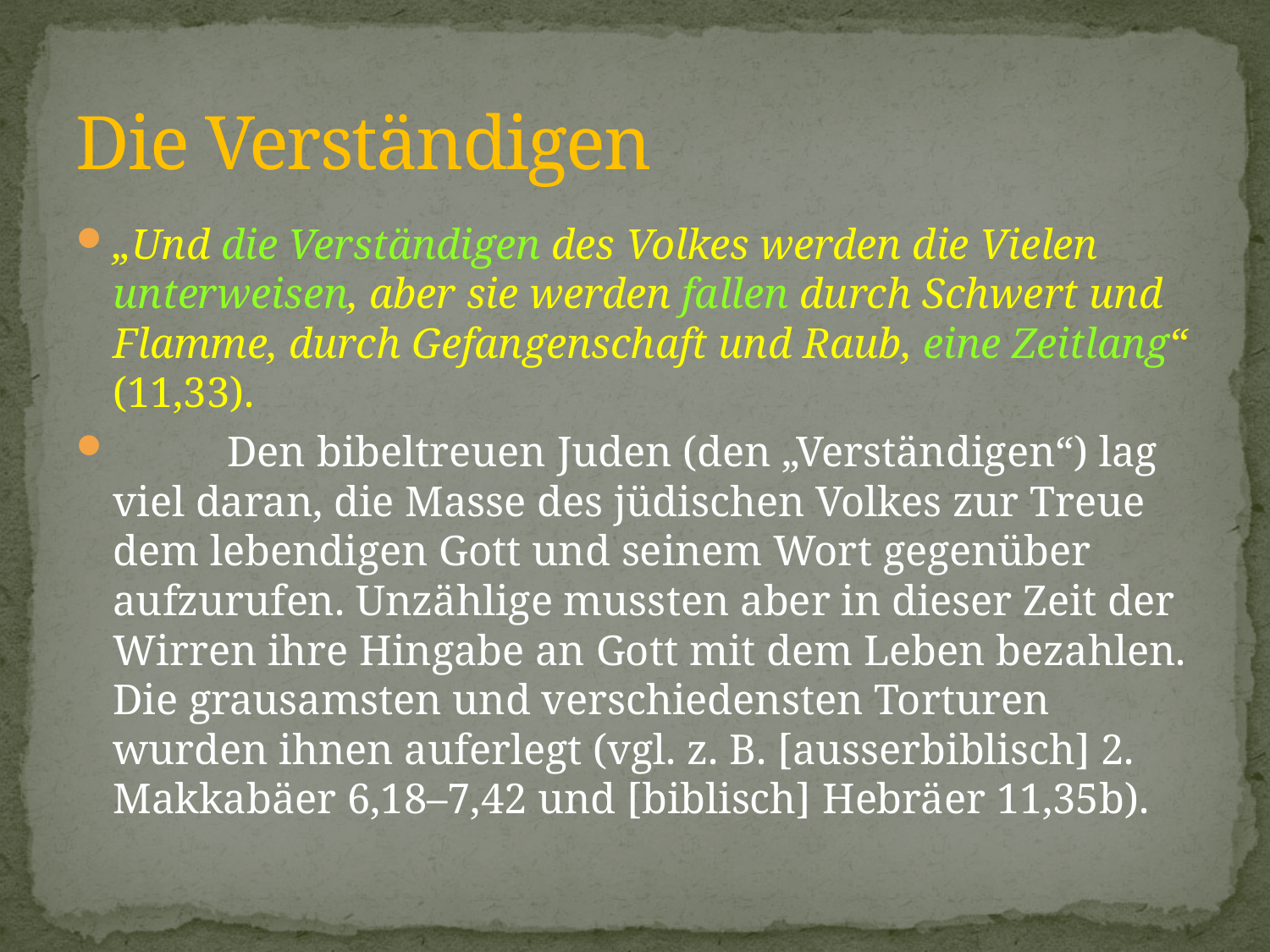

# Die Verständigen
„Und die Verständigen des Volkes werden die Vielen unterweisen, aber sie werden fallen durch Schwert und Flamme, durch Gefangenschaft und Raub, eine Zeitlang“ (11,33).
	Den bibeltreuen Juden (den „Verständigen“) lag viel daran, die Masse des jüdischen Volkes zur Treue dem lebendigen Gott und seinem Wort gegenüber aufzurufen. Unzählige muss­ten aber in dieser Zeit der Wirren ihre Hingabe an Gott mit dem Leben bezahlen. Die grausamsten und verschiedensten Torturen wurden ihnen auferlegt (vgl. z. B. [ausserbiblisch] 2. Makkabäer 6,18–7,42 und [biblisch] Hebräer 11,35b).